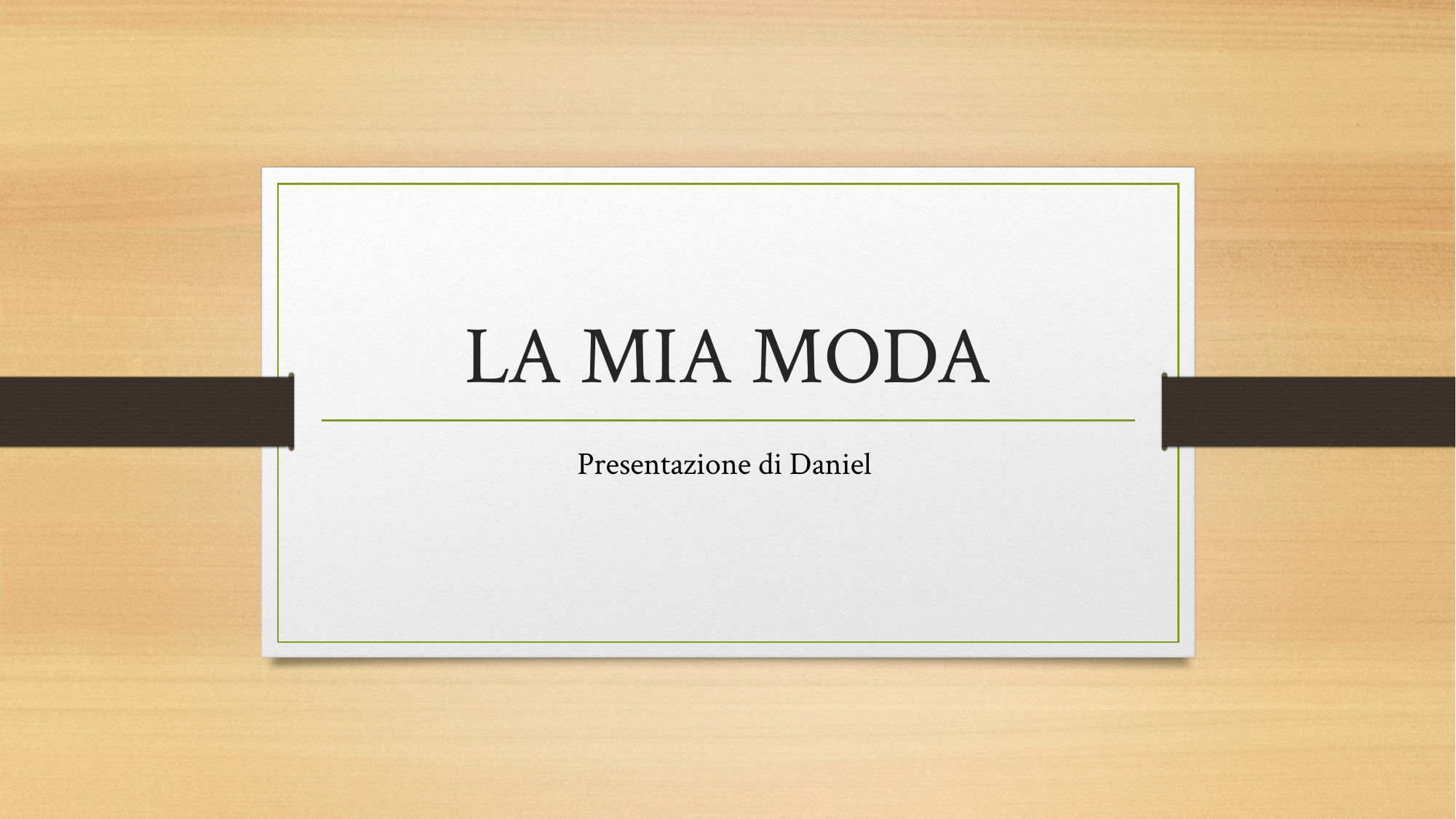

# LA MIA MODA
Presentazione di Daniel